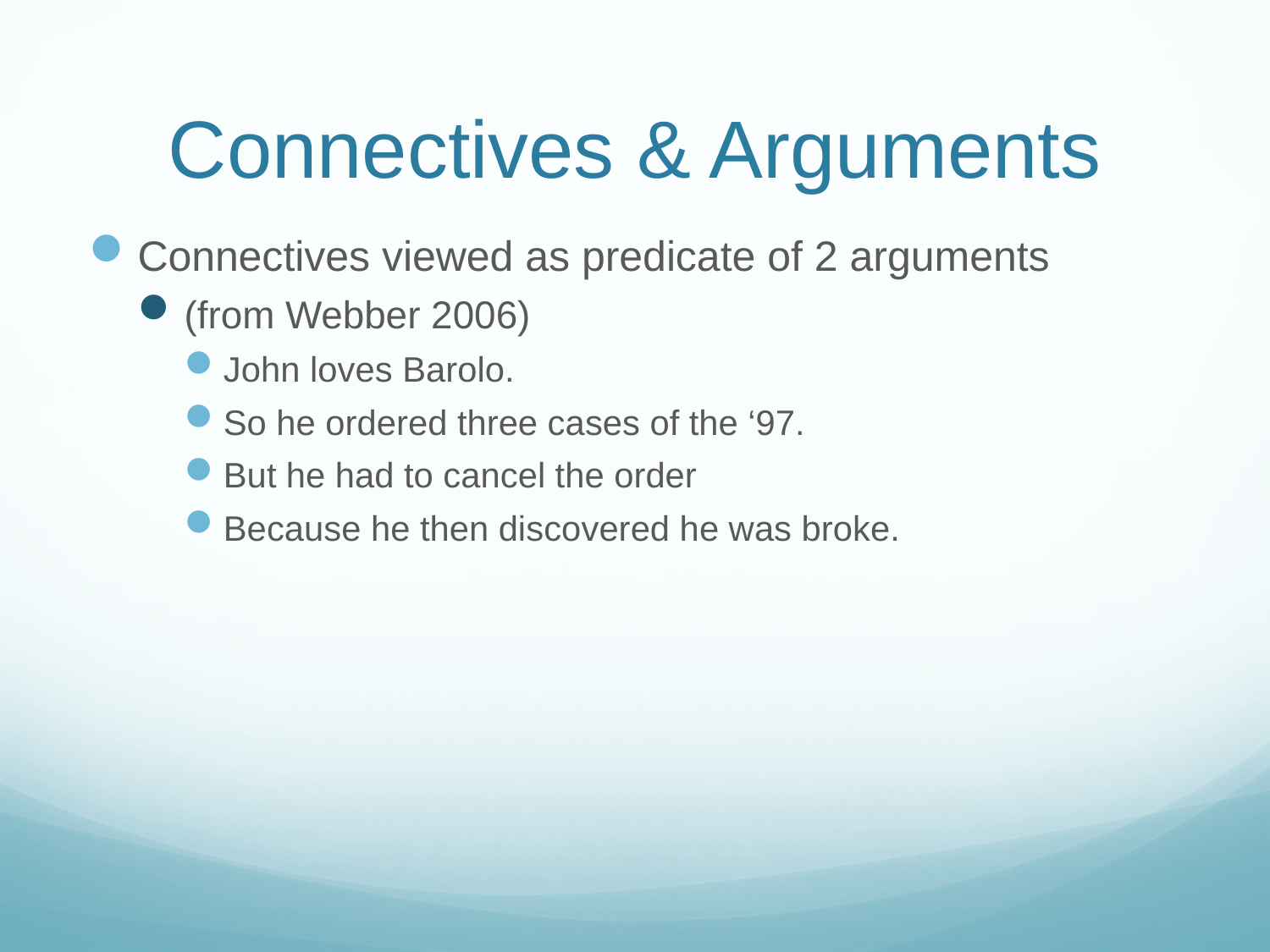

# Connectives & Arguments
Connectives viewed as predicate of 2 arguments
(from Webber 2006)
John loves Barolo.
So he ordered three cases of the ‘97.
But he had to cancel the order
Because he then discovered he was broke.